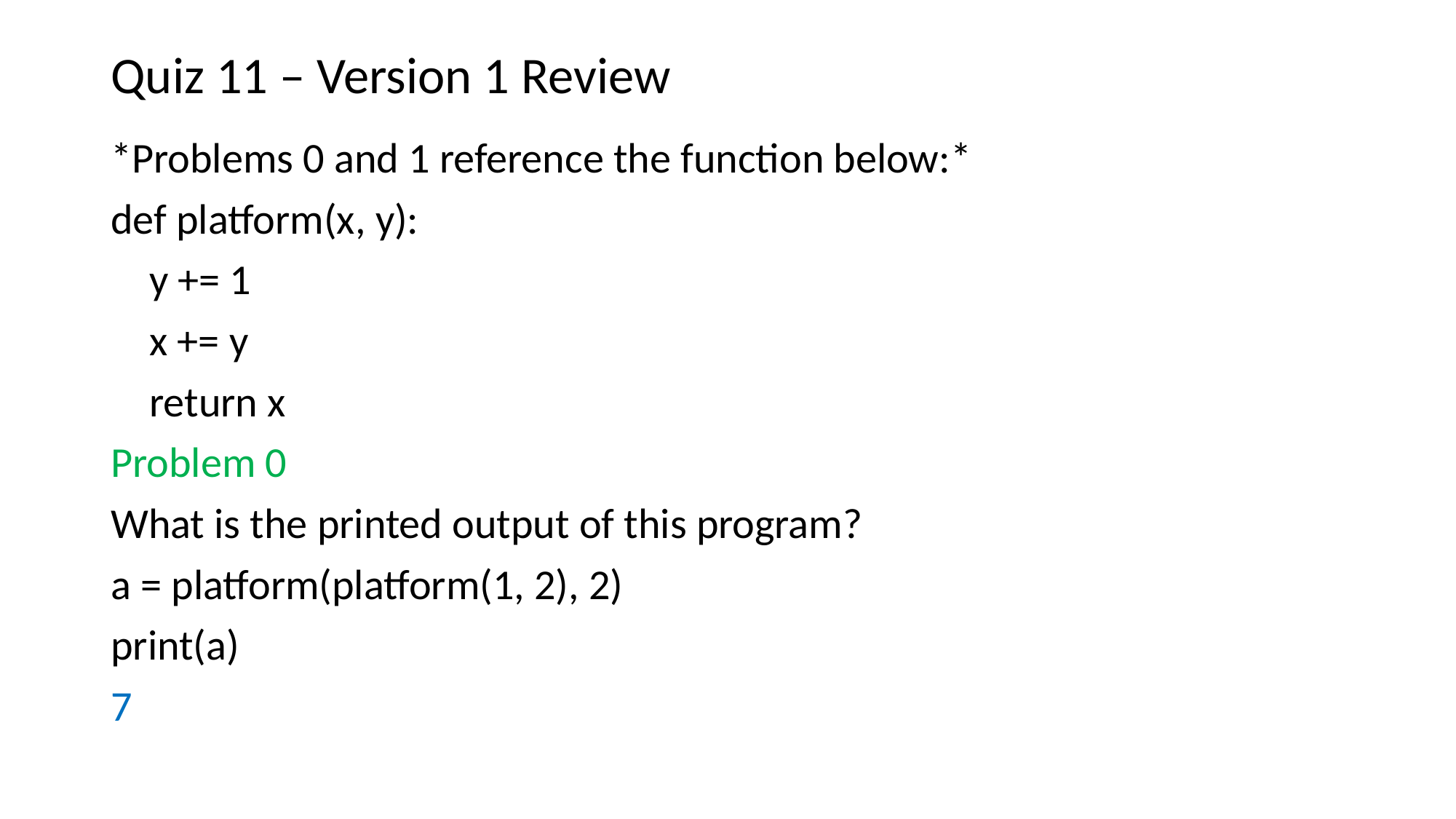

# Quiz 11 – Version 1 Review
*Problems 0 and 1 reference the function below:*
def platform(x, y):
    y += 1
    x += y
    return x
Problem 0
What is the printed output of this program?
a = platform(platform(1, 2), 2)
print(a)
7